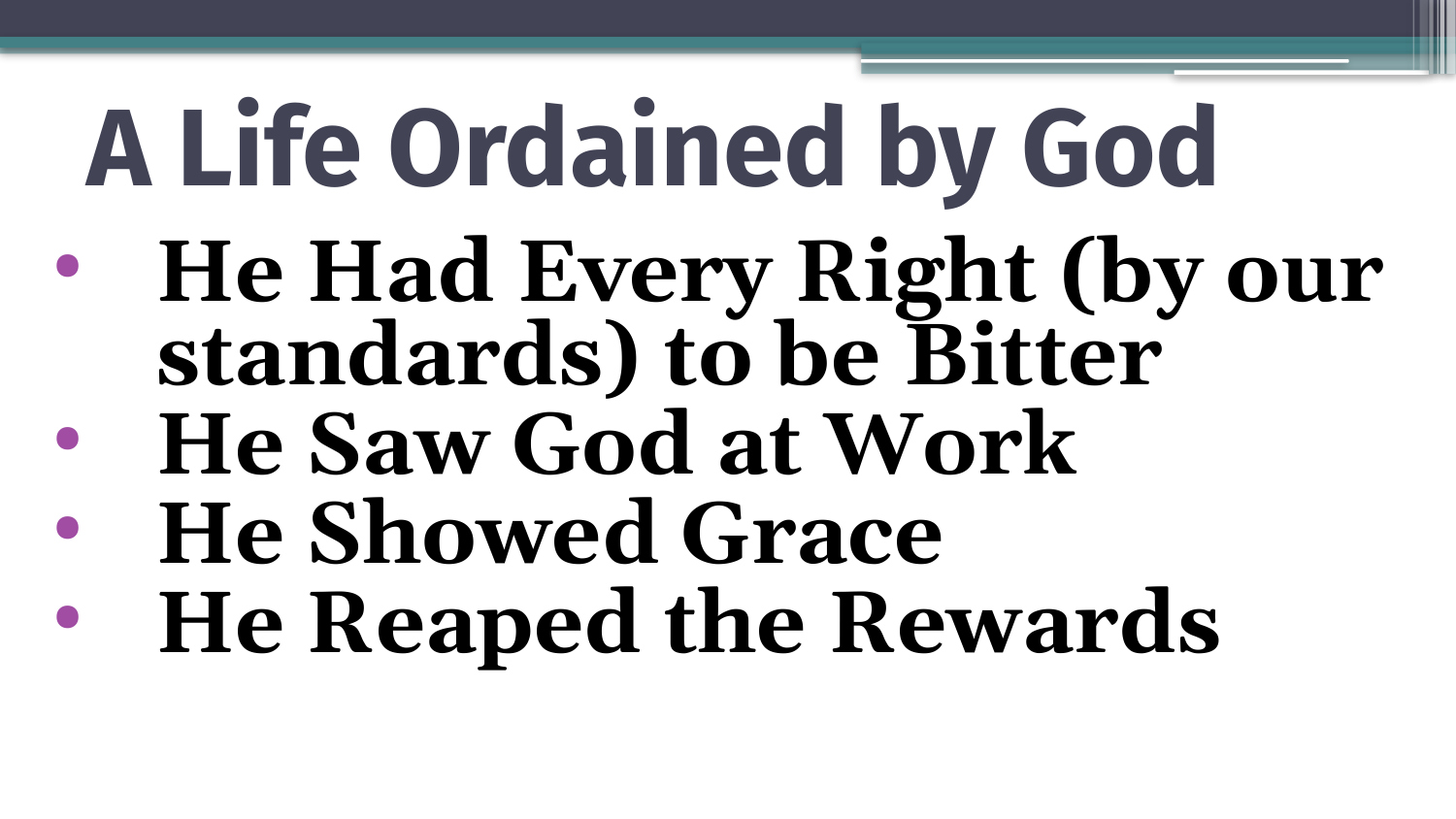

# A Life Ordained by God
He Had Every Right (by our standards) to be Bitter
He Saw God at Work
He Showed Grace
He Reaped the Rewards